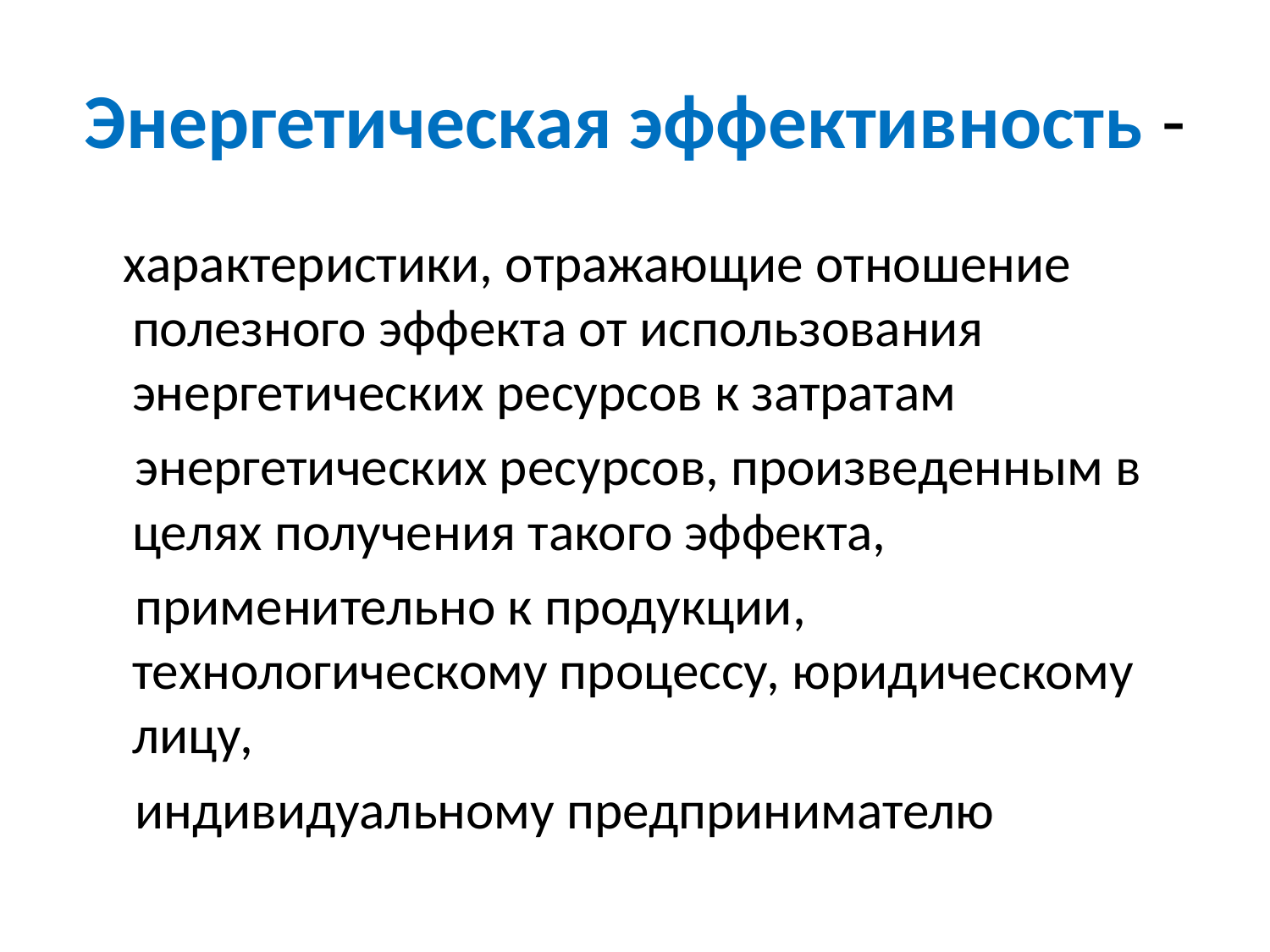

# Энергетическая эффективность -
   характеристики, отражающие отношение полезного эффекта от использования энергетических ресурсов к затратам
    энергетических ресурсов, произведенным в целях получения такого эффекта,
    применительно к продукции, технологическому процессу, юридическому лицу,
    индивидуальному предпринимателю